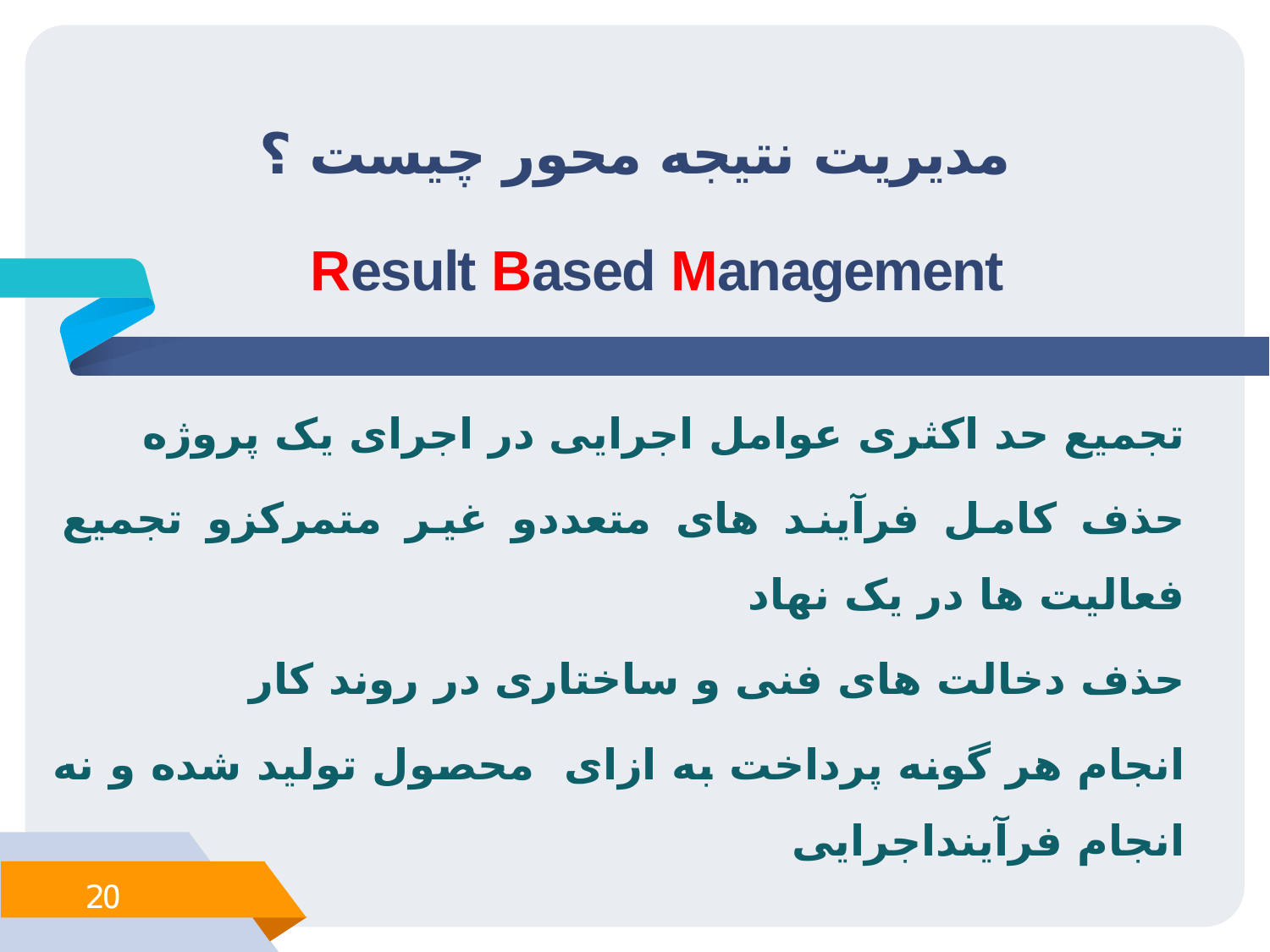

# مدیریت نتیجه محور چیست ؟
Result Based Management
تجمیع حد اکثری عوامل اجرایی در اجرای یک پروژه
حذف کامل فرآیند های متعددو غیر متمرکزو تجمیع فعالیت ها در یک نهاد
حذف دخالت های فنی و ساختاری در روند کار
انجام هر گونه پرداخت به ازای  محصول تولید شده و نه انجام فرآینداجرایی